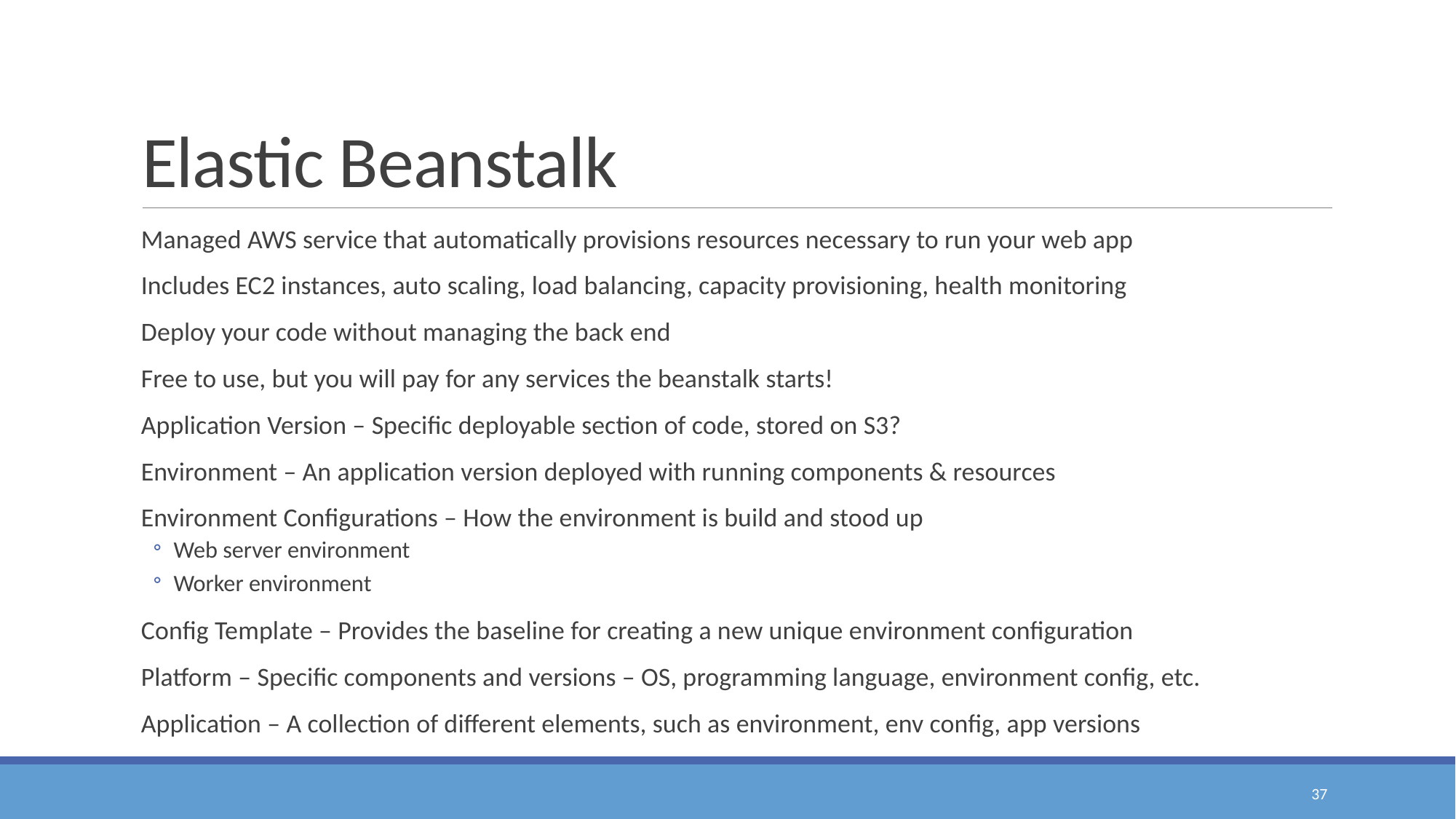

# Elastic Beanstalk
Managed AWS service that automatically provisions resources necessary to run your web app
Includes EC2 instances, auto scaling, load balancing, capacity provisioning, health monitoring
Deploy your code without managing the back end
Free to use, but you will pay for any services the beanstalk starts!
Application Version – Specific deployable section of code, stored on S3?
Environment – An application version deployed with running components & resources
Environment Configurations – How the environment is build and stood up
Web server environment
Worker environment
Config Template – Provides the baseline for creating a new unique environment configuration
Platform – Specific components and versions – OS, programming language, environment config, etc.
Application – A collection of different elements, such as environment, env config, app versions
37